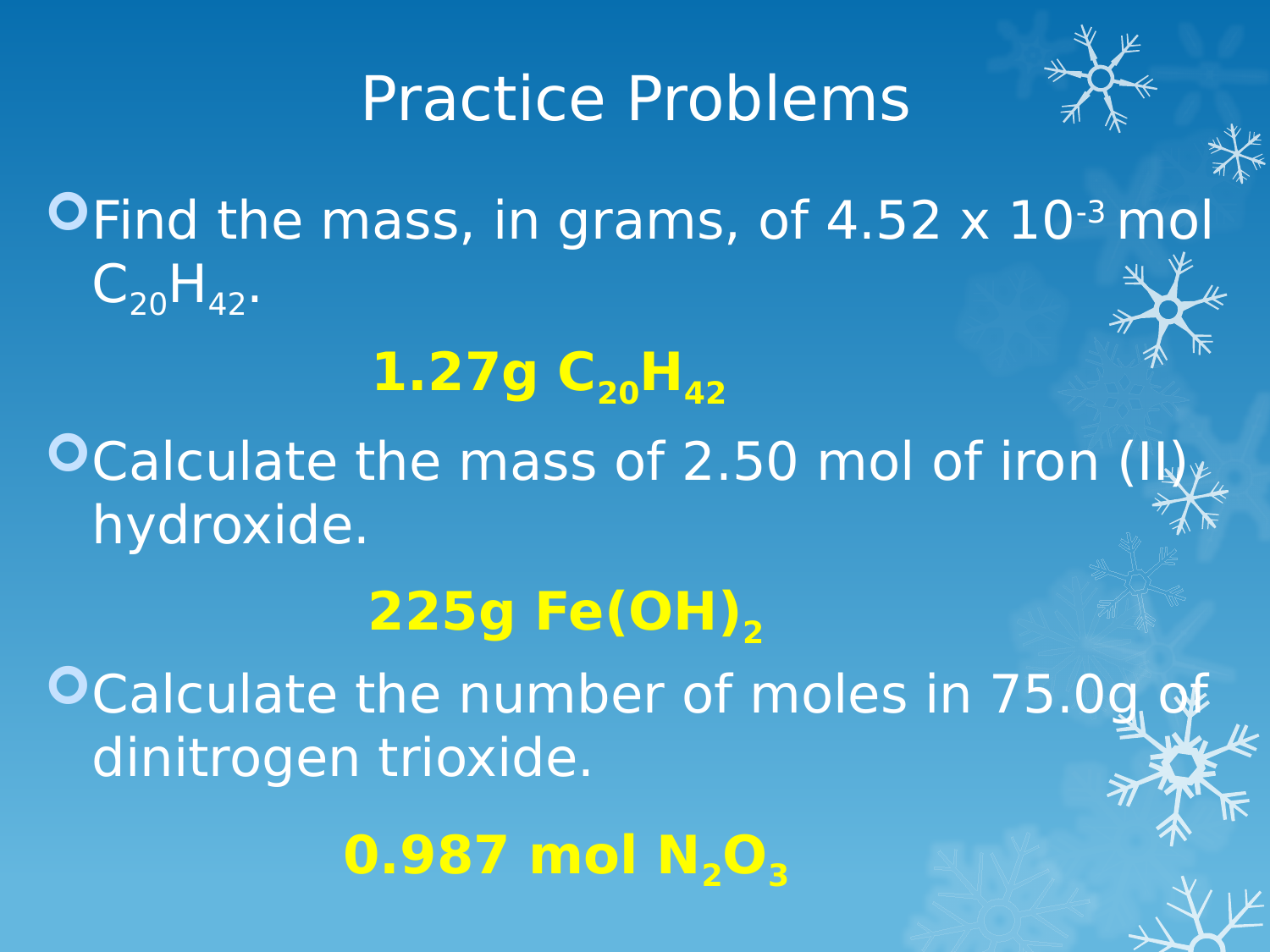

# Practice Problems
Find the mass, in grams, of 4.52 x 10-3 mol C20H42.

Calculate the mass of 2.50 mol of iron (II) hydroxide.

Calculate the number of moles in 75.0g of dinitrogen trioxide.
1.27g C20H42
225g Fe(OH)2
0.987 mol N2O3